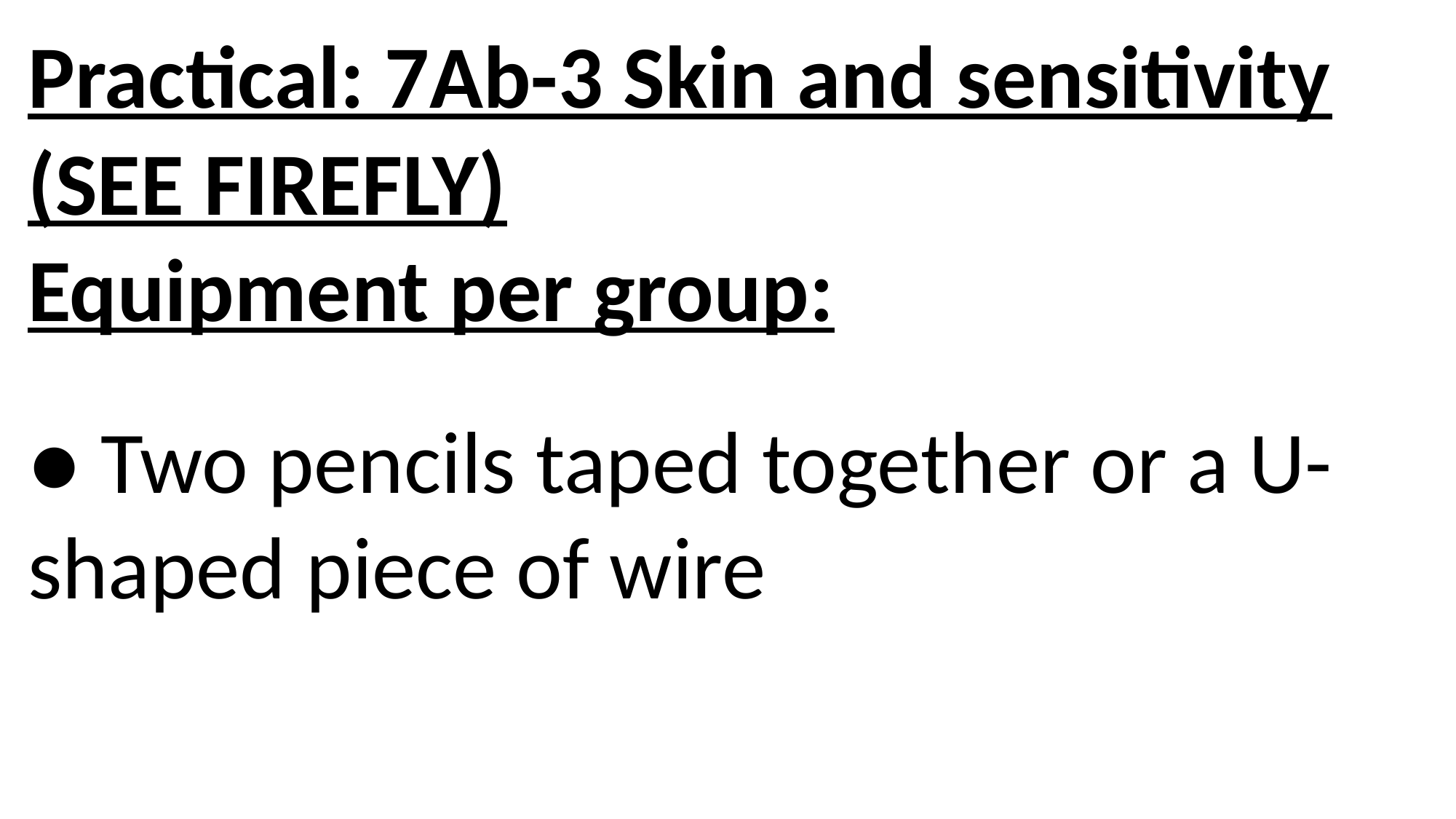

Practical: 7Ab-3 Skin and sensitivity (SEE FIREFLY)
Equipment per group:

● Two pencils taped together or a U-shaped piece of wire